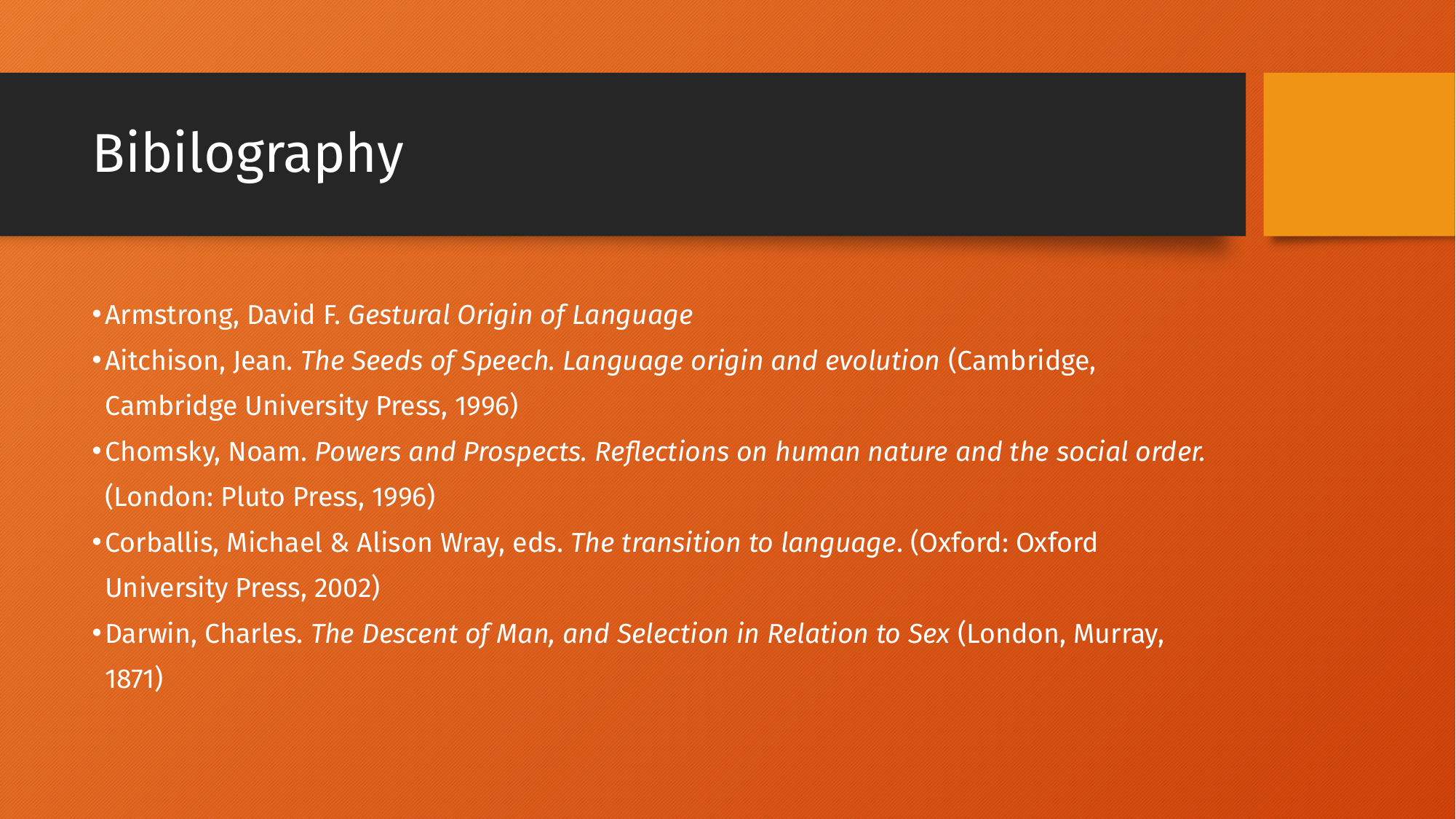

# Bibilography
Armstrong, David F. Gestural Origin of Language
Aitchison, Jean. The Seeds of Speech. Language origin and evolution (Cambridge, Cambridge University Press, 1996)
Chomsky, Noam. Powers and Prospects. Reflections on human nature and the social order. (London: Pluto Press, 1996)
Corballis, Michael & Alison Wray, eds. The transition to language. (Oxford: Oxford University Press, 2002)
Darwin, Charles. The Descent of Man, and Selection in Relation to Sex (London, Murray, 1871)